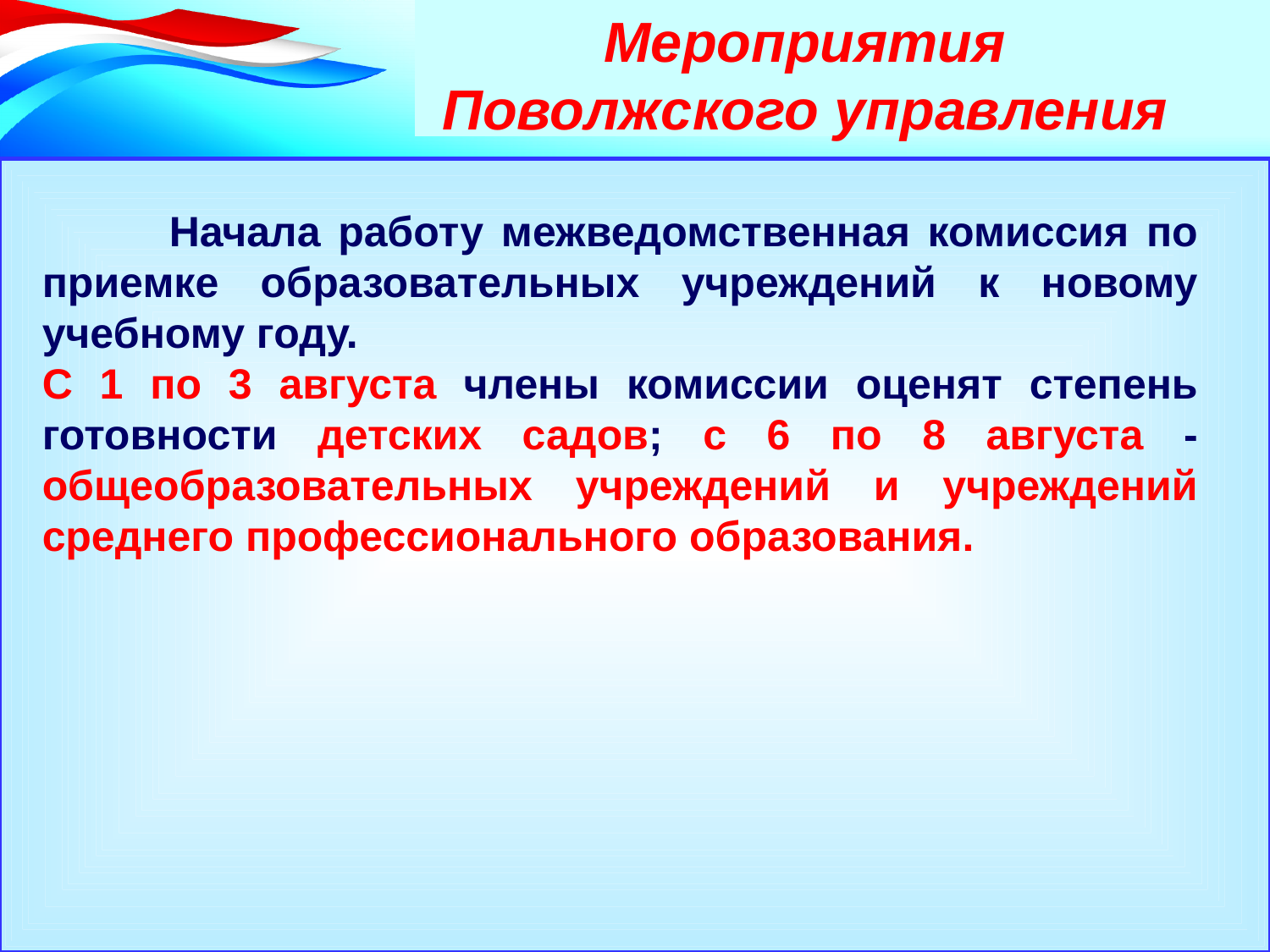

Мероприятия Поволжского управления

	Начала работу межведомственная комиссия по приемке образовательных учреждений к новому учебному году.
С 1 по 3 августа члены комиссии оценят степень готовности детских садов; с 6 по 8 августа - общеобразовательных учреждений и учреждений среднего профессионального образования.